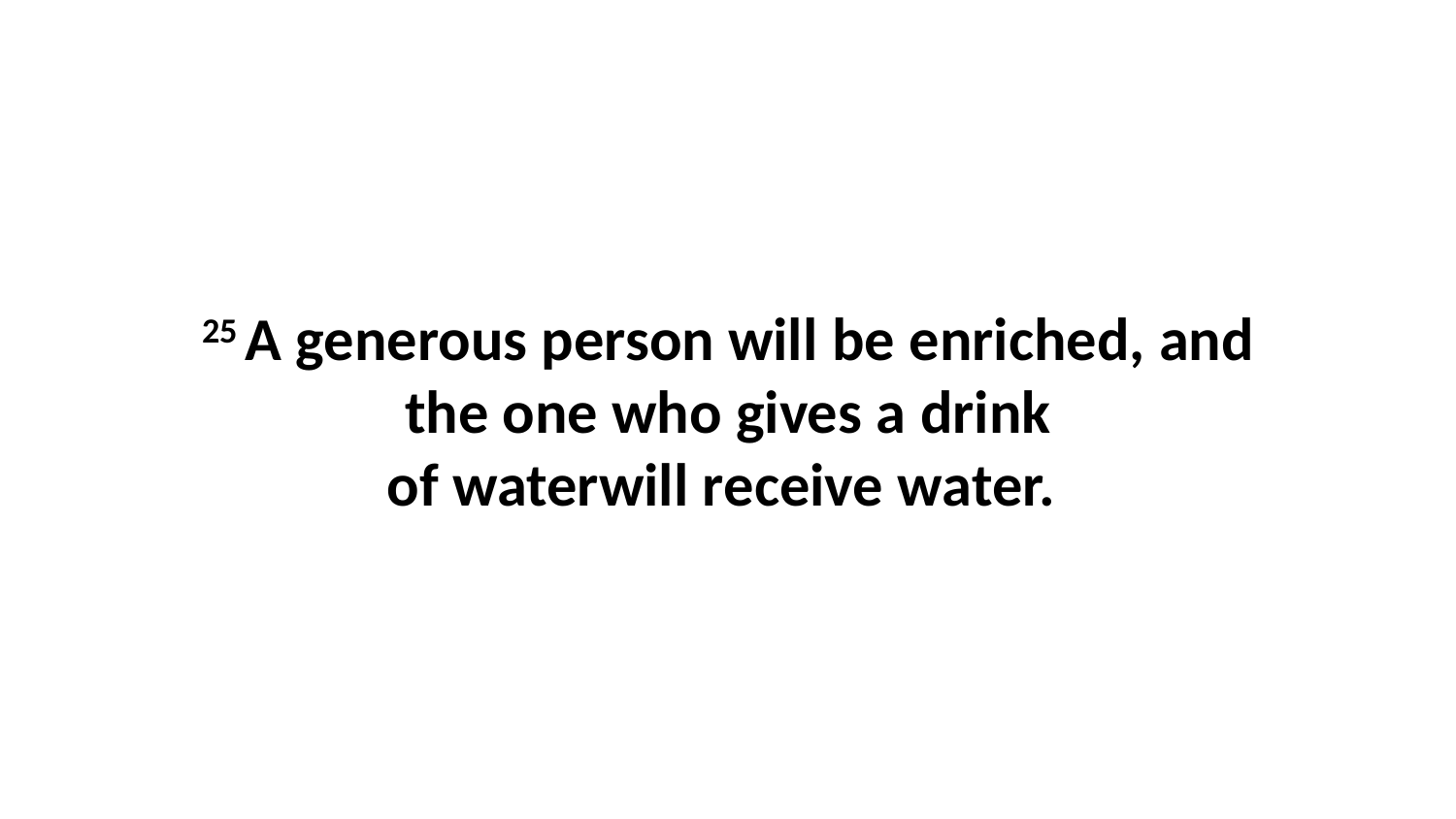

25 A generous person will be enriched, and the one who gives a drink of waterwill receive water.